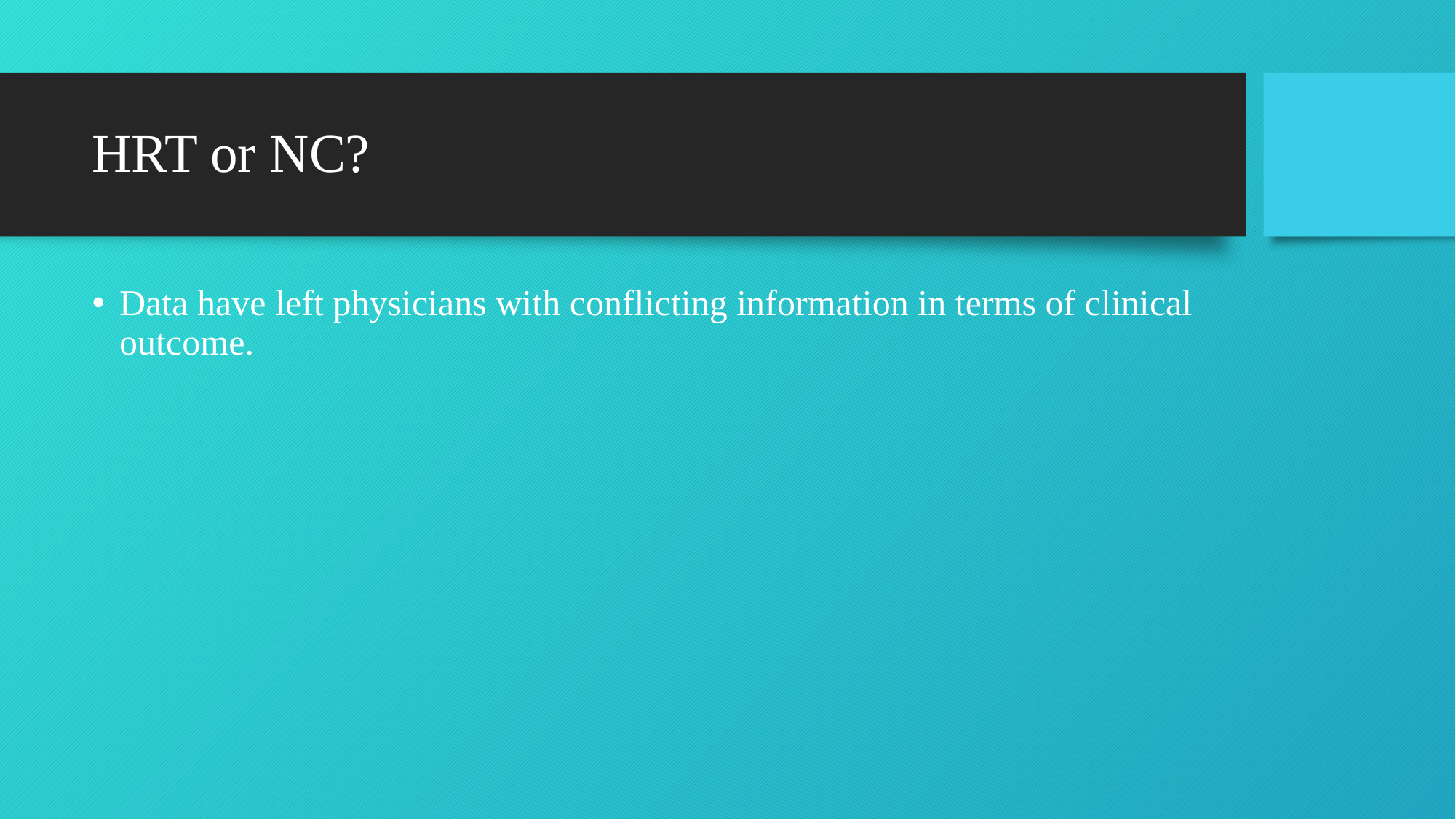

# HRT or NC?
Data have left physicians with conflicting information in terms of clinical outcome.